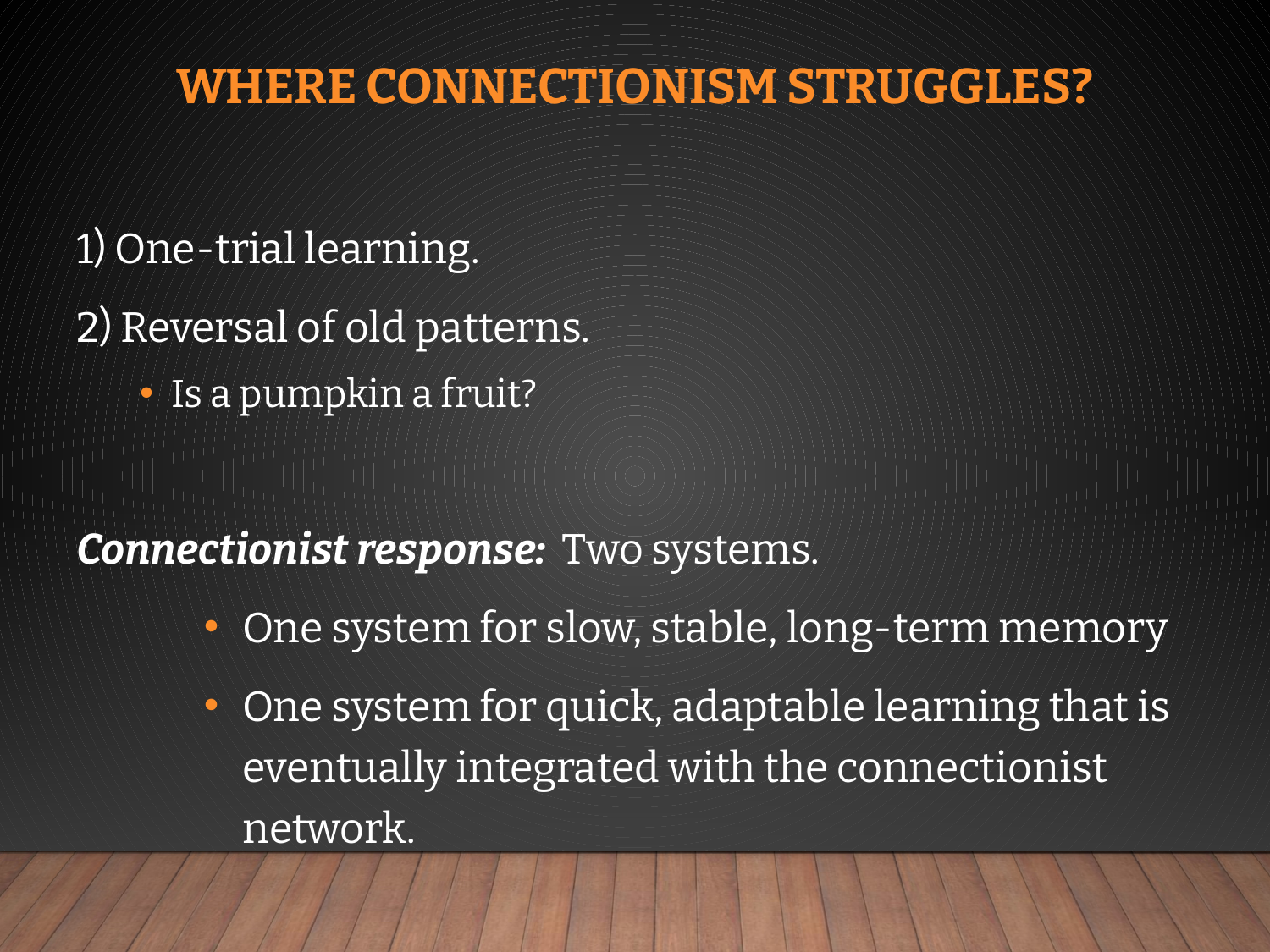

# Where connectionism struggles?

1) One-trial learning.
2) Reversal of old patterns.
Is a pumpkin a fruit?

Connectionist response:  Two systems.
One system for slow, stable, long-term memory
One system for quick, adaptable learning that is eventually integrated with the connectionist network.